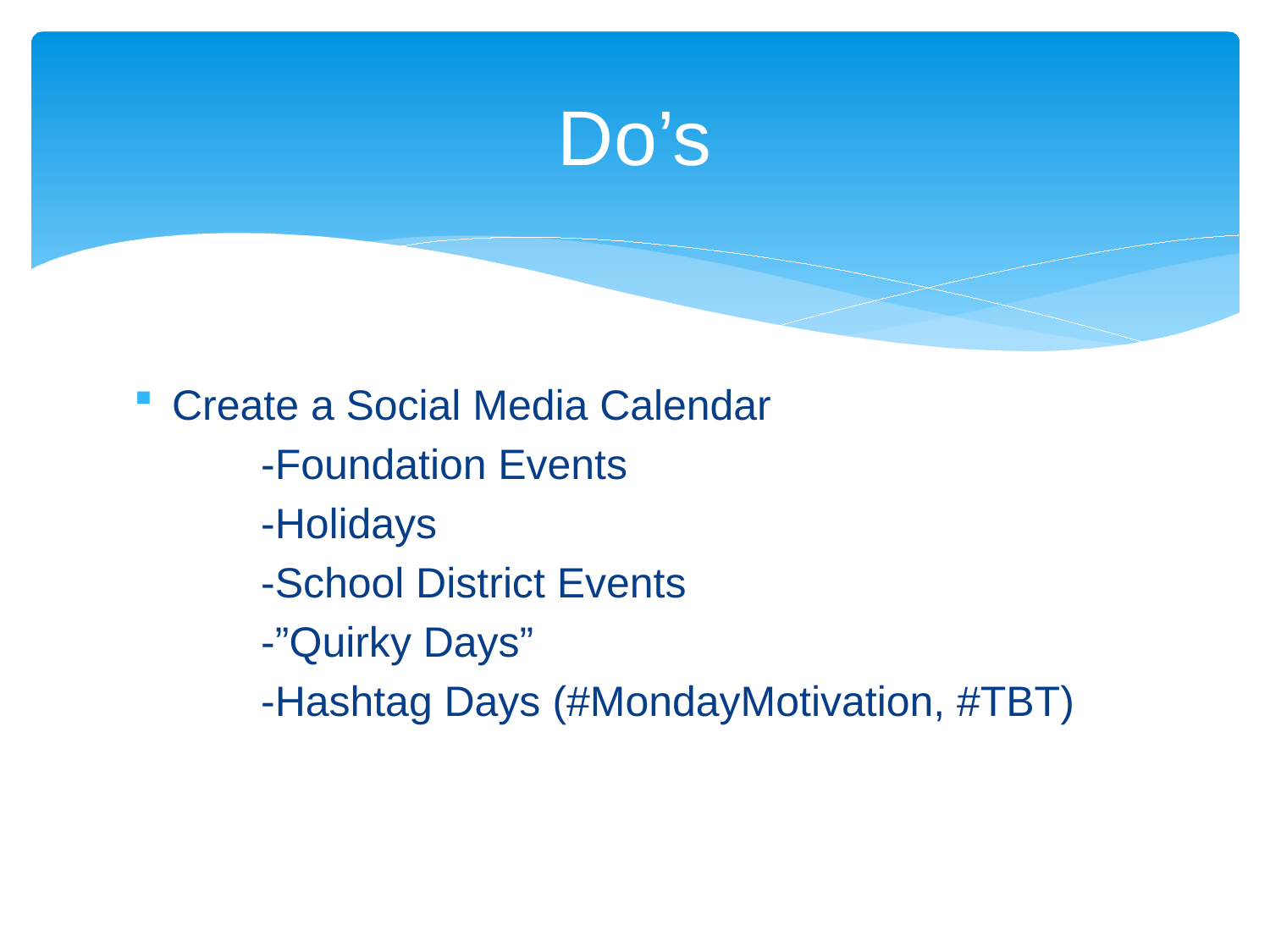

# Do’s
Create a Social Media Calendar
	-Foundation Events
	-Holidays
	-School District Events
	-”Quirky Days”
	-Hashtag Days (#MondayMotivation, #TBT)